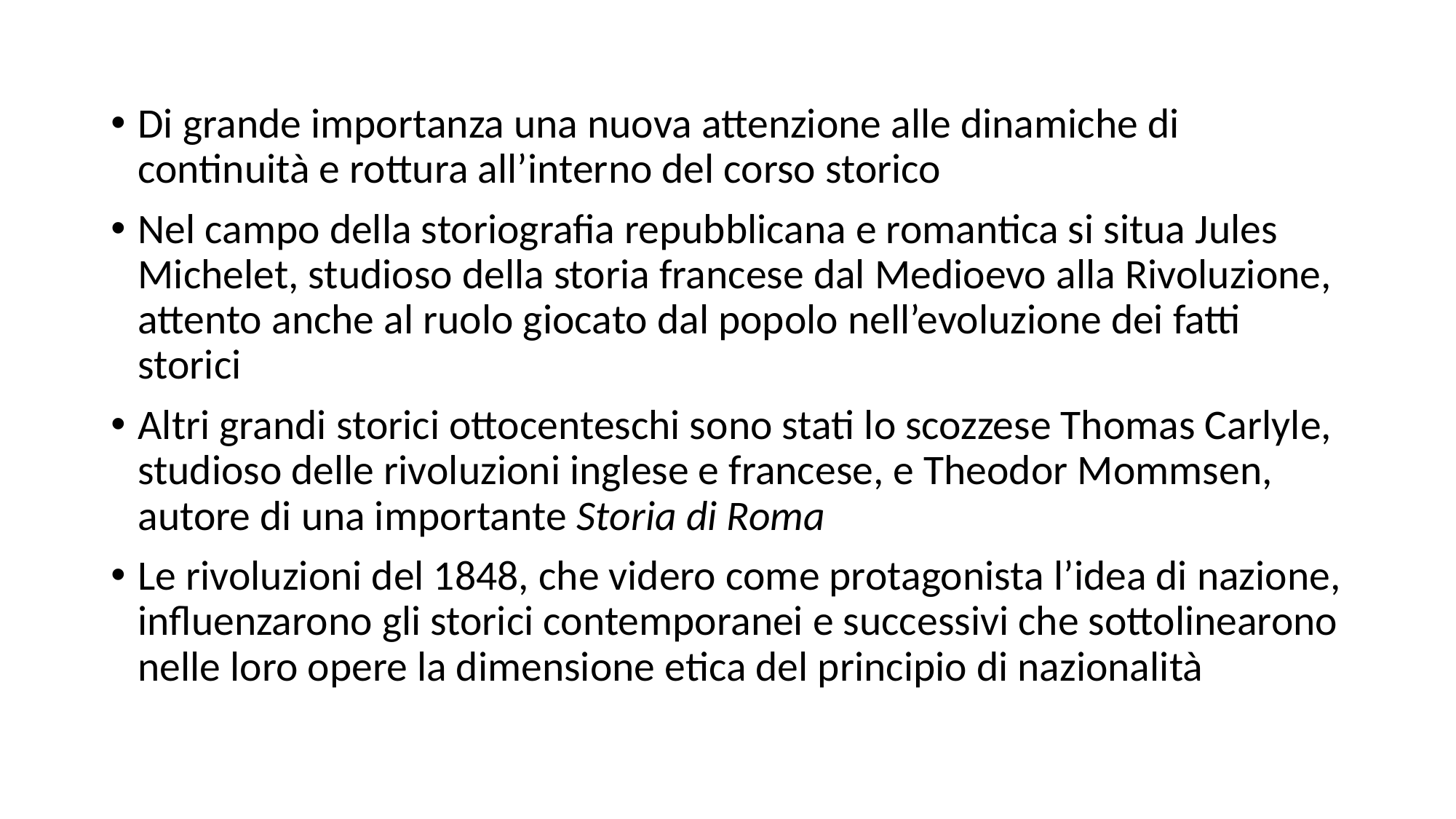

Di grande importanza una nuova attenzione alle dinamiche di continuità e rottura all’interno del corso storico
Nel campo della storiografia repubblicana e romantica si situa Jules Michelet, studioso della storia francese dal Medioevo alla Rivoluzione, attento anche al ruolo giocato dal popolo nell’evoluzione dei fatti storici
Altri grandi storici ottocenteschi sono stati lo scozzese Thomas Carlyle, studioso delle rivoluzioni inglese e francese, e Theodor Mommsen, autore di una importante Storia di Roma
Le rivoluzioni del 1848, che videro come protagonista l’idea di nazione, influenzarono gli storici contemporanei e successivi che sottolinearono nelle loro opere la dimensione etica del principio di nazionalità